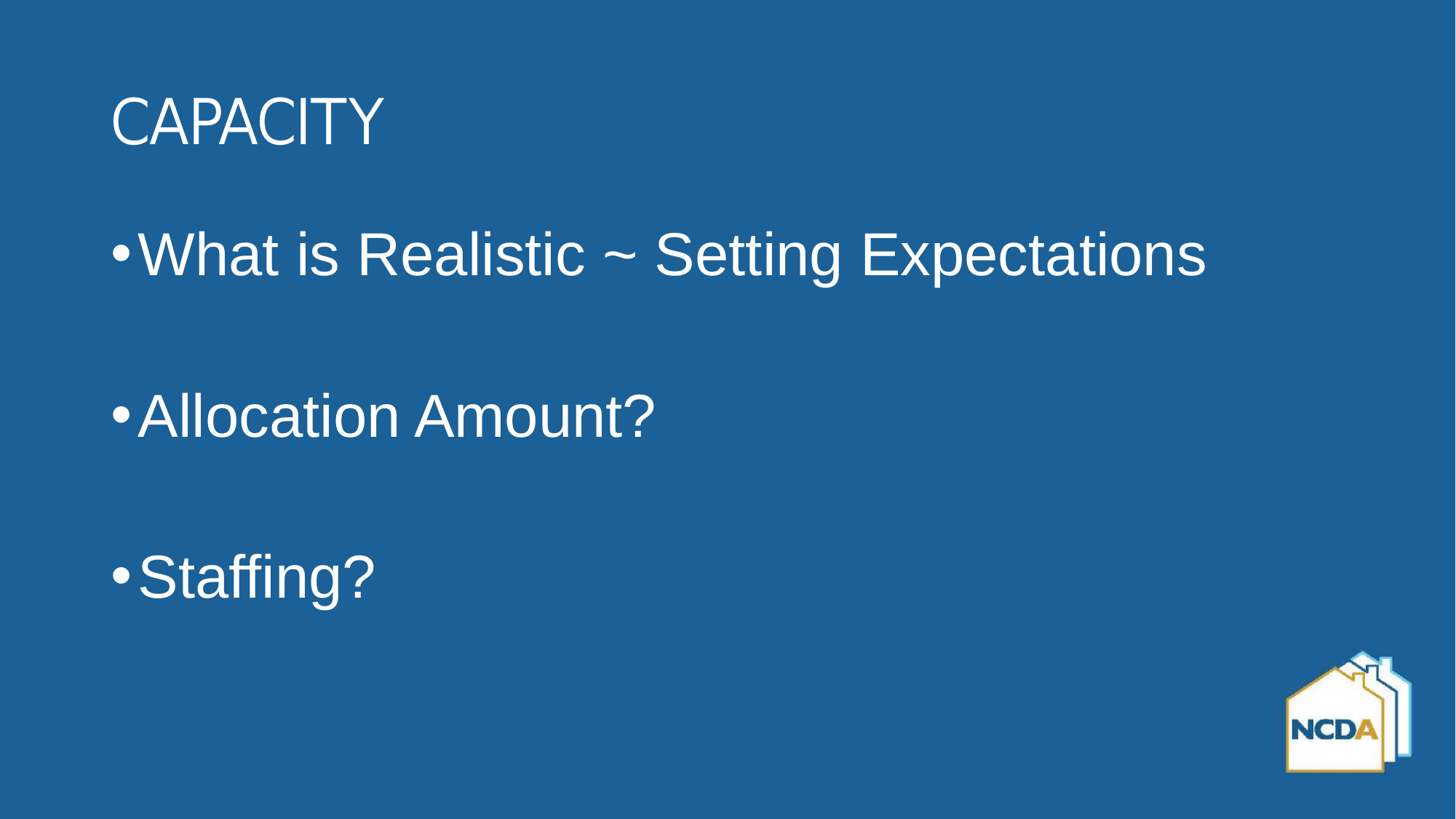

# CAPACITY
What is Realistic ~ Setting Expectations

Allocation Amount?

Staffing?